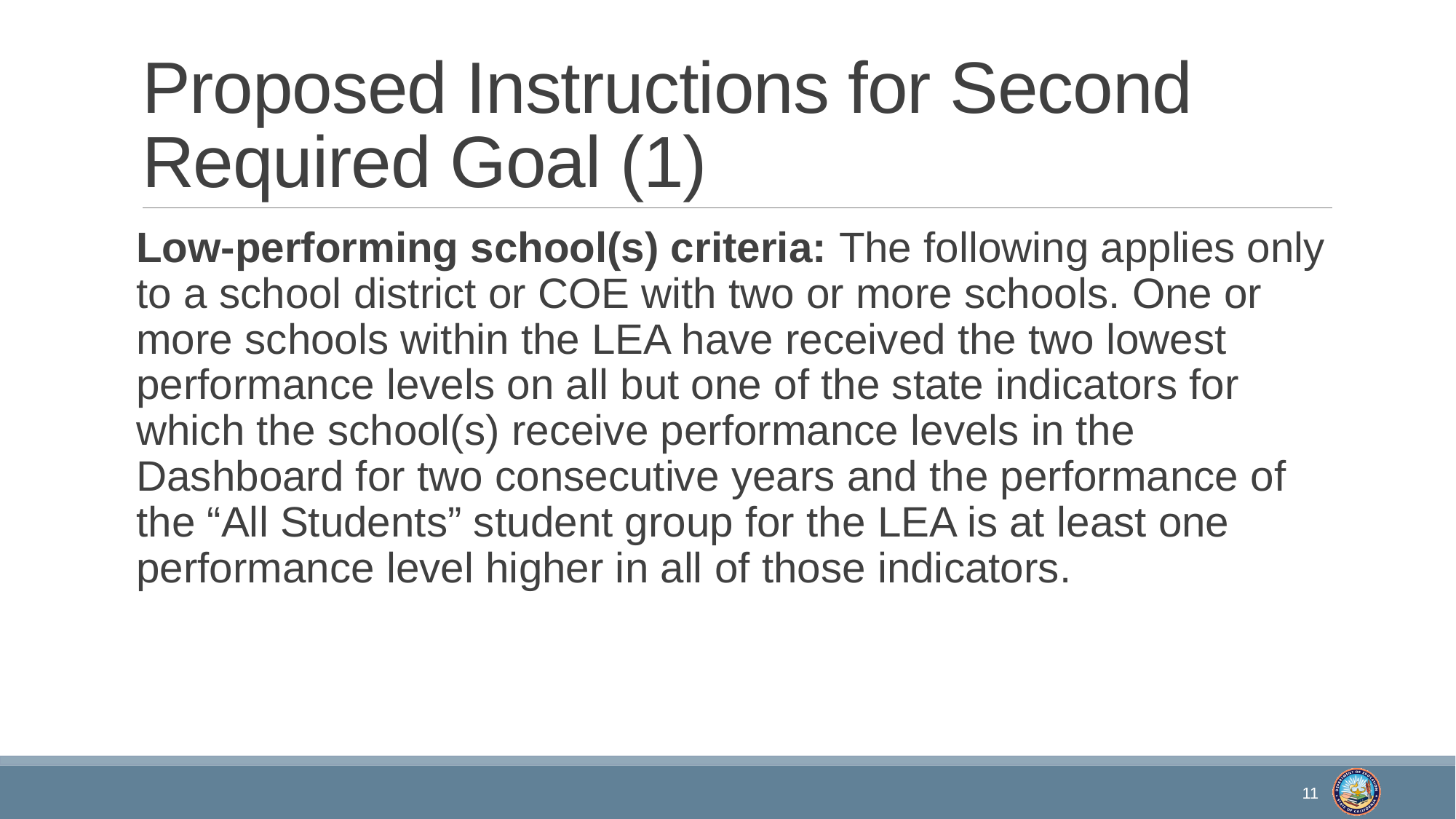

# Proposed Instructions for Second Required Goal (1)
Low-performing school(s) criteria: The following applies only to a school district or COE with two or more schools. One or more schools within the LEA have received the two lowest performance levels on all but one of the state indicators for which the school(s) receive performance levels in the Dashboard for two consecutive years and the performance of the “All Students” student group for the LEA is at least one performance level higher in all of those indicators.
11